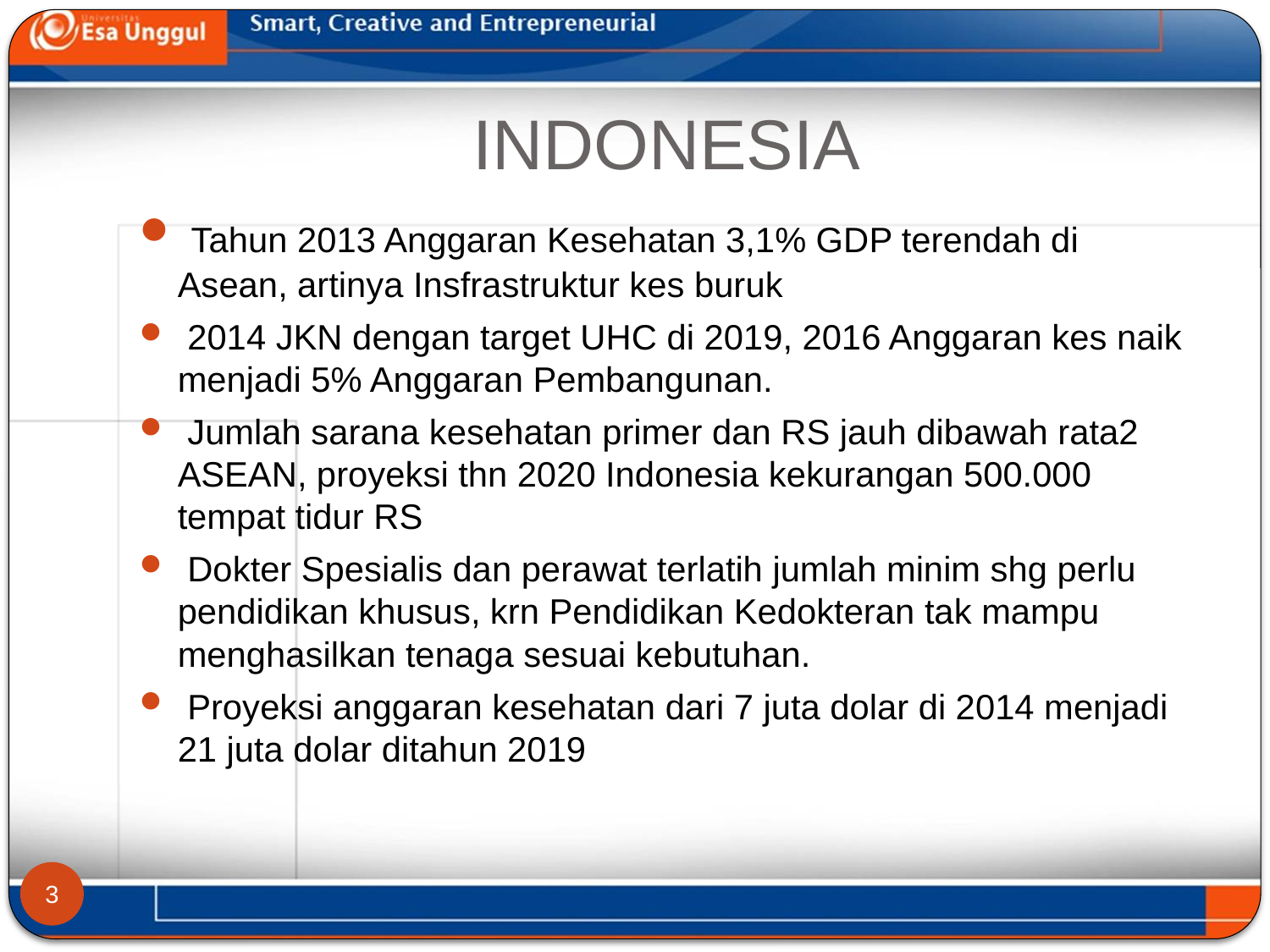

# INDONESIA
 Tahun 2013 Anggaran Kesehatan 3,1% GDP terendah di Asean, artinya Insfrastruktur kes buruk
 2014 JKN dengan target UHC di 2019, 2016 Anggaran kes naik menjadi 5% Anggaran Pembangunan.
 Jumlah sarana kesehatan primer dan RS jauh dibawah rata2 ASEAN, proyeksi thn 2020 Indonesia kekurangan 500.000 tempat tidur RS
 Dokter Spesialis dan perawat terlatih jumlah minim shg perlu pendidikan khusus, krn Pendidikan Kedokteran tak mampu menghasilkan tenaga sesuai kebutuhan.
 Proyeksi anggaran kesehatan dari 7 juta dolar di 2014 menjadi 21 juta dolar ditahun 2019
3